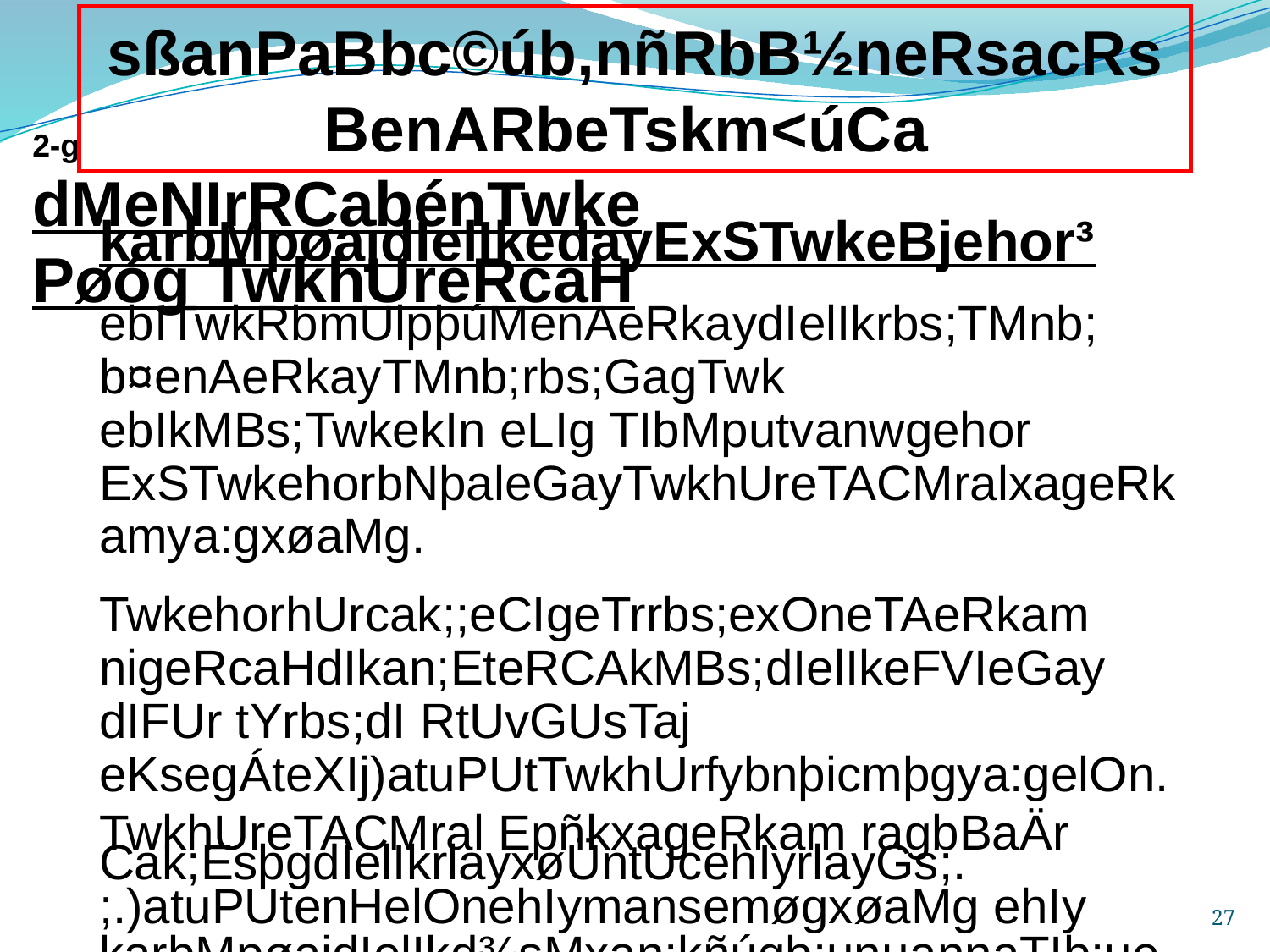

sßanPaBbc©úb,nñRbB½neRsacRsBenARbeTskm<úCa
2-g dMeNIrRCabénTwkePøóg TwkhUreRcaH
karbMpøajdIelIkedayExSTwkeBjehor³
ebITwkRbmUlpþúMenAeRkaydIelIkrbs;TMnb; b¤enAeRkayTMnb;rbs;GagTwk ebIkMBs;TwkekIn eLIg TIbMputvanwgehor ExSTwkehorbNþaleGayTwkhUreTACMralxageRkamya:gxøaMg.
TwkehorhUrcak;;eCIgeTrrbs;exOneTAeRkam nigeRcaHdIkan;EteRCAkMBs;dIelIkeFVIeGay dIFUr tYrbs;dI RtUvGUsTaj eKsegÁteXIj)atuPUtTwkhUrfybnþicmþgya:gelOn.
TwkhUreTACMral EpñkxageRkam ragbBaÄr Cak;EsþgdIelIkrlayxøÜntUcehIyrlayGs;.
;.)atuPUtenHelOnehIymansemøgxøaMg ehIy
karbMpøajdIelIkd¾sMxan;kñúgb:unµannaTIb:ueNþaH. enAeBl)atuPUtcab;epþIm eKminGacTb;Tl;)an.
enAelIdIelIkFMEdlRbQm]bTÞvehtudUcKñaRtUvRbugRby½tñerobcM¬sMNg;begðórsuvtþiPaB¦bnÞabya:g
RsalcuHb:unaµnEmRtRkitelIxñgdIelIk b¤TMnb;.manviFIGnþraKmn_bnÞan;edayeCaKC½y dak;BRgay)avdIenAelI
 xñgdIelIk edIm,IelIkkMBs;sib,nimµitRbEhlb:unµansgÞIEmRt GaceRsacRsg;sßanPaB. bEnßmeTotetI eKGacbegáIt meFüa)ayTaMgenHenAnwgkEnøgmunTwkcab;epþImehor.
27